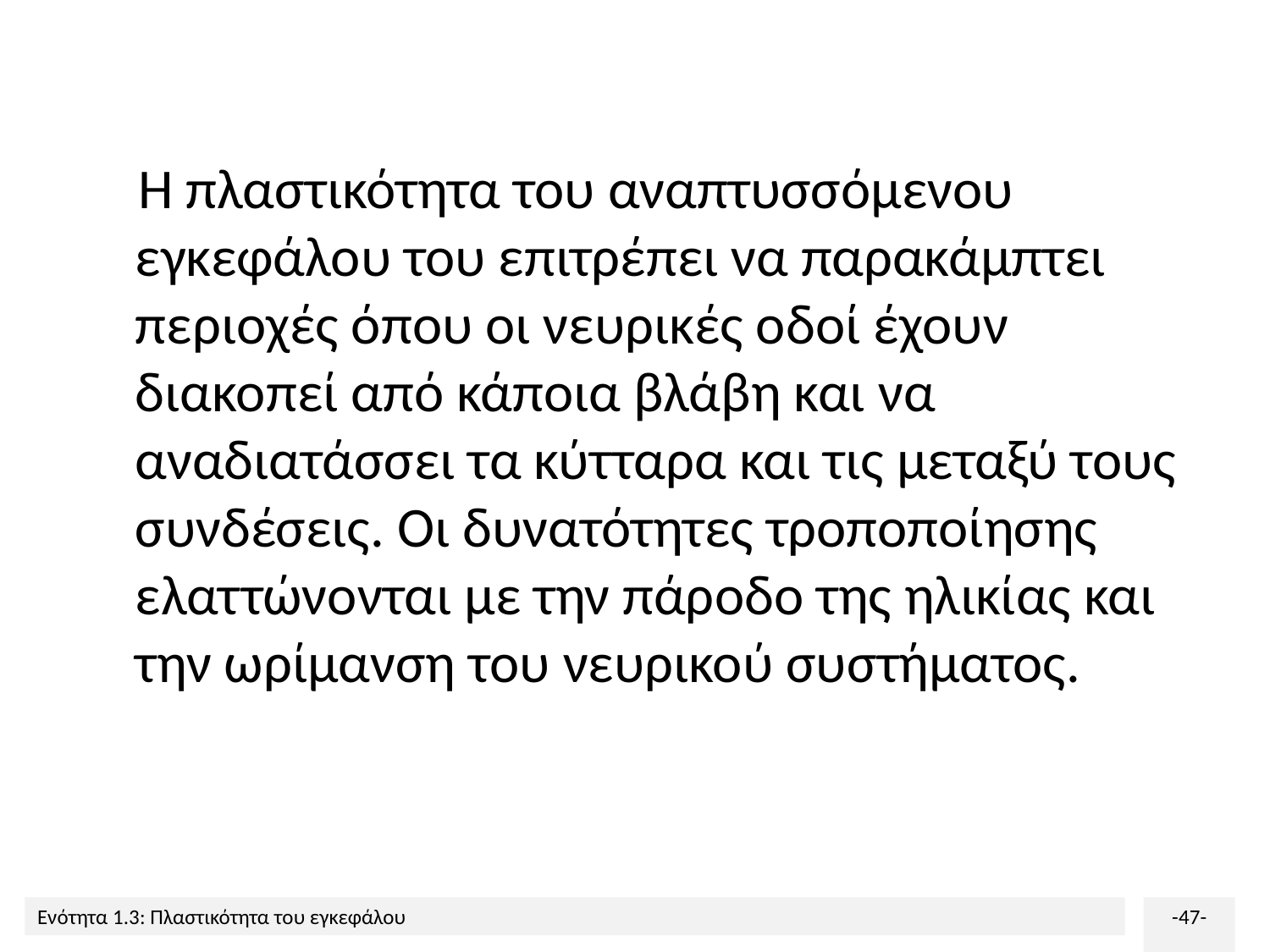

Η πλαστικότητα του αναπτυσσόμενου εγκεφάλου του επιτρέπει να παρακάμπτει περιοχές όπου οι νευρικές οδοί έχουν διακοπεί από κάποια βλάβη και να αναδιατάσσει τα κύτταρα και τις μεταξύ τους συνδέσεις. Οι δυνατότητες τροποποίησης ελαττώνονται με την πάροδο της ηλικίας και την ωρίμανση του νευρικού συστήματος.